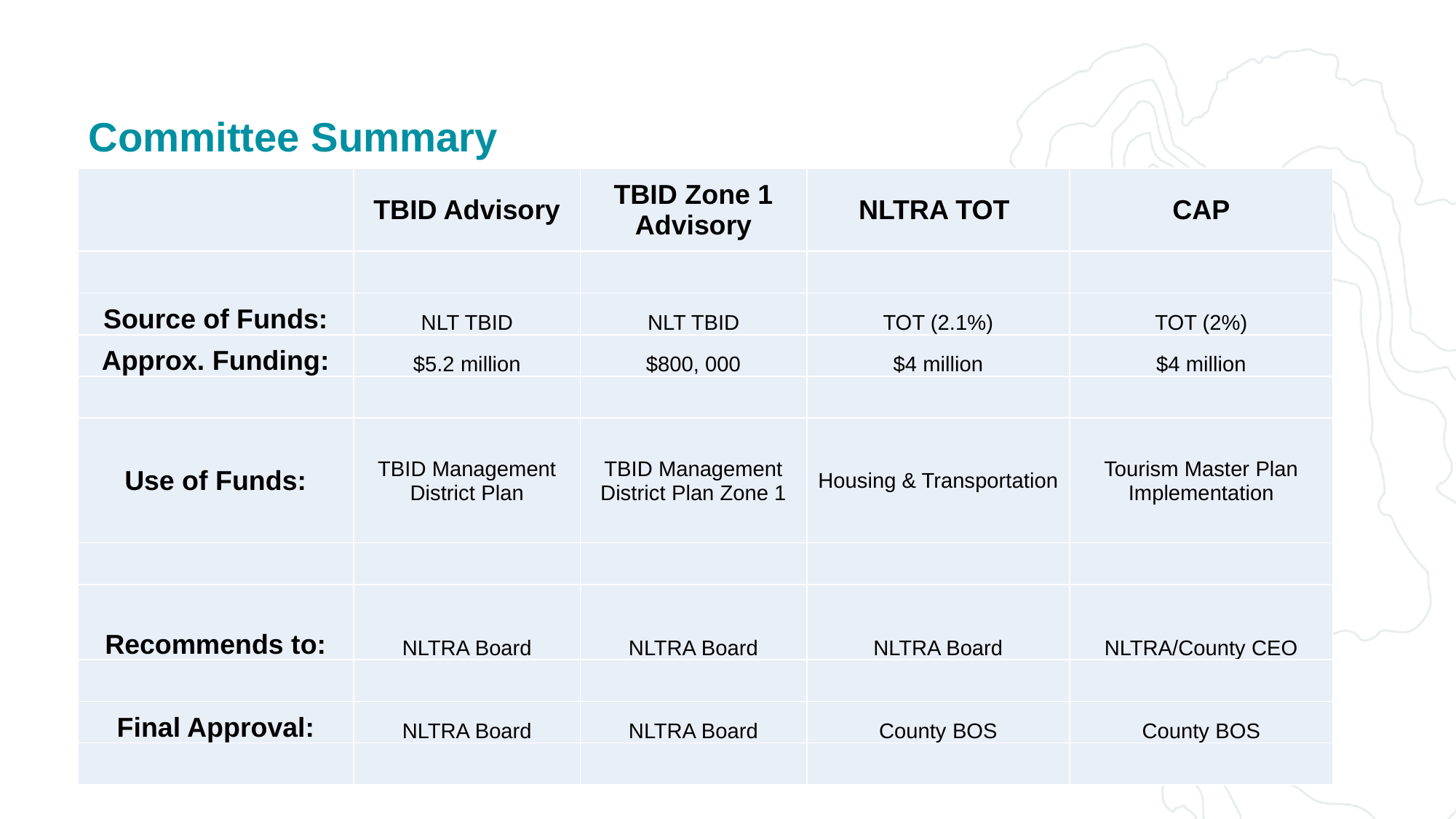

# Committee Summary
|  | TBID Advisory | TBID Zone 1 Advisory | NLTRA TOT | CAP |
| --- | --- | --- | --- | --- |
|  |  |  |  |  |
| Source of Funds: | NLT TBID | NLT TBID | TOT (2.1%) | TOT (2%) |
| Approx. Funding: | $5.2 million | $800, 000 | $4 million | $4 million |
|  |  |  |  |  |
| Use of Funds: | TBID Management District Plan | TBID Management District Plan Zone 1 | Housing & Transportation | Tourism Master Plan Implementation |
|  |  |  |  |  |
| Recommends to: | NLTRA Board | NLTRA Board | NLTRA Board | NLTRA/County CEO |
|  |  |  |  |  |
| Final Approval: | NLTRA Board | NLTRA Board | County BOS | County BOS |
|  |  |  |  |  |